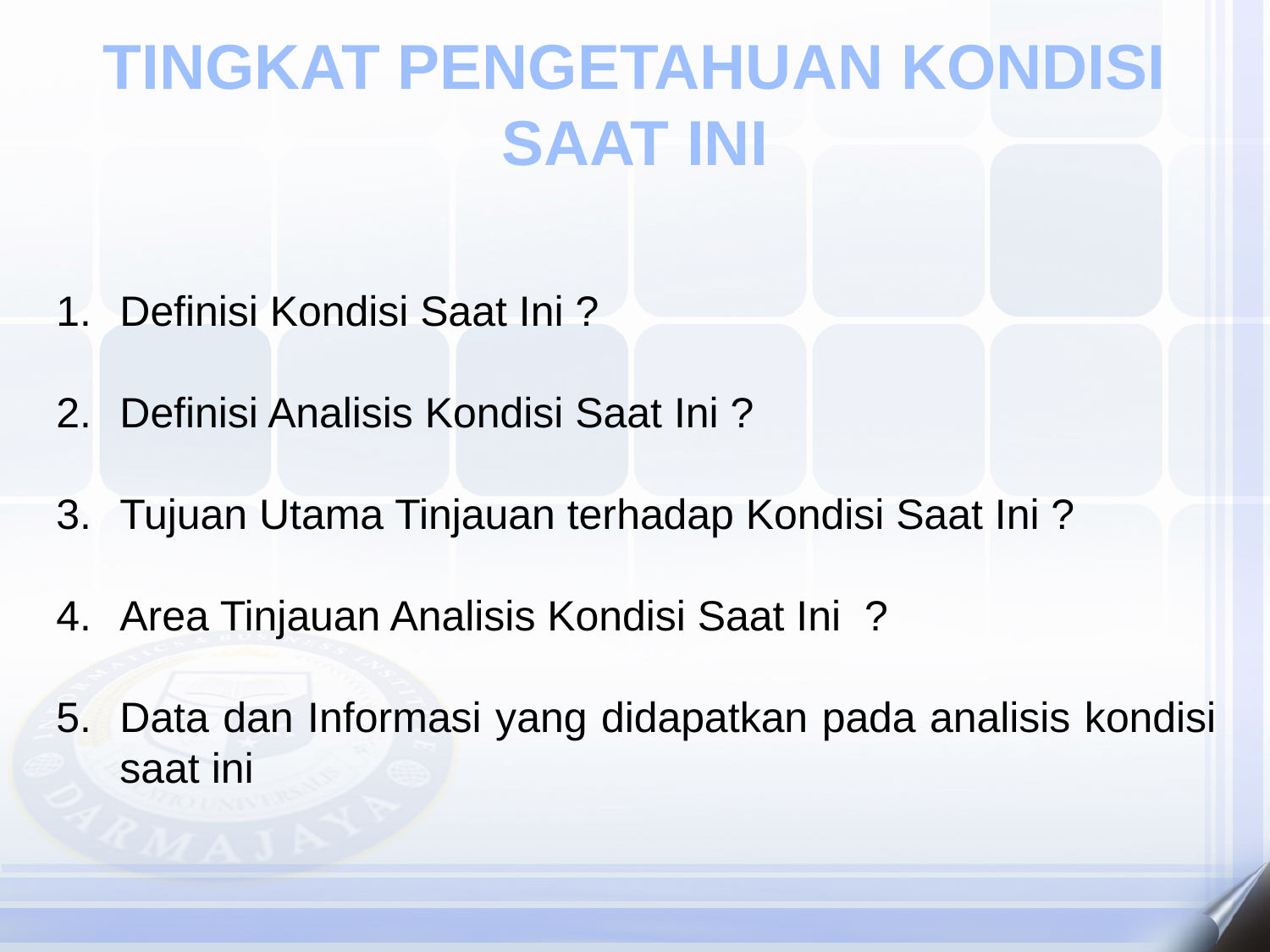

TINGKAT PENGETAHUAN KONDISI SAAT INI
Definisi Kondisi Saat Ini ?

Definisi Analisis Kondisi Saat Ini ?

Tujuan Utama Tinjauan terhadap Kondisi Saat Ini ?

Area Tinjauan Analisis Kondisi Saat Ini  ?

Data dan Informasi yang didapatkan pada analisis kondisi saat ini